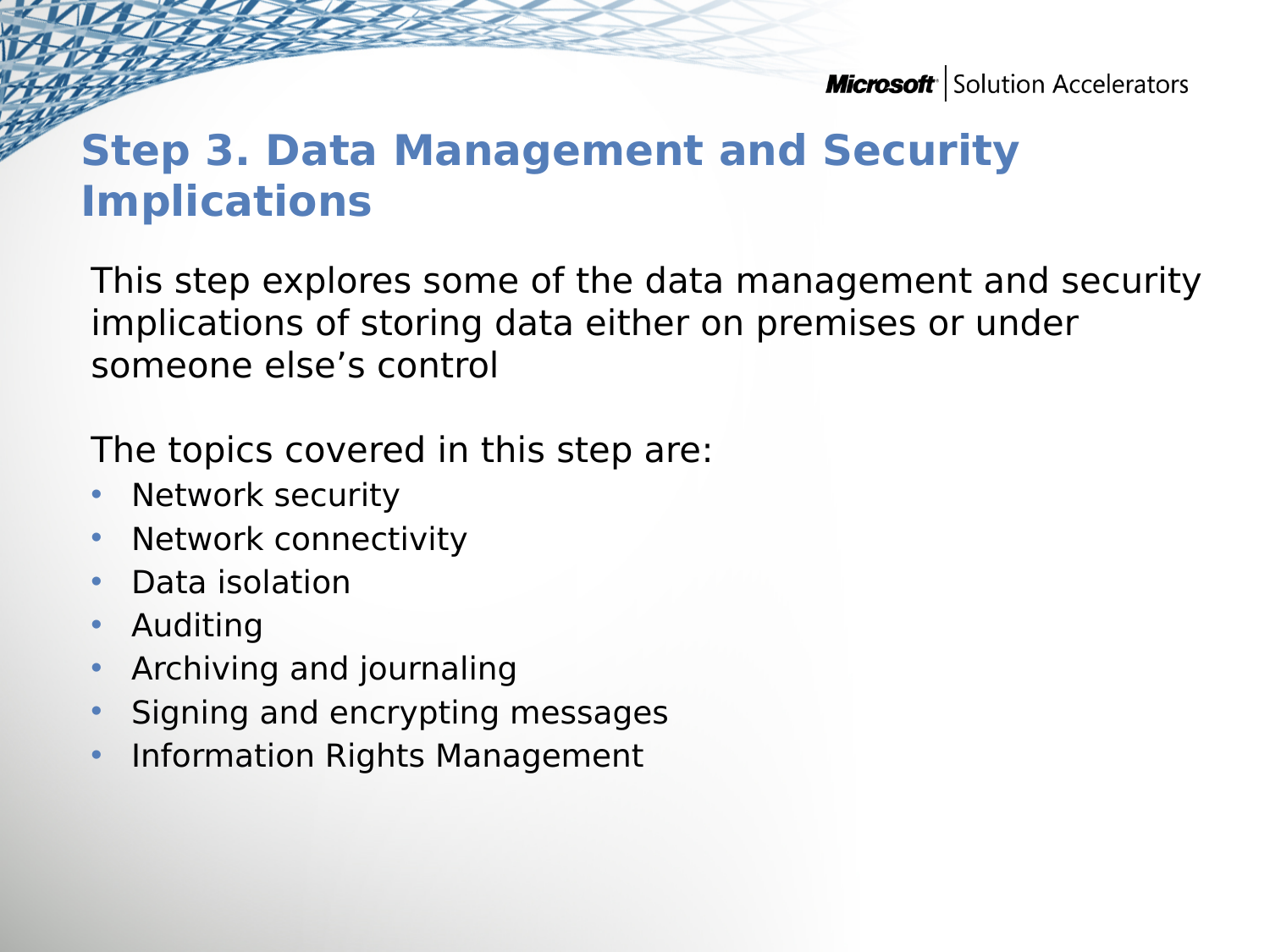

# Step 3. Data Management and Security Implications
This step explores some of the data management and security implications of storing data either on premises or under someone else’s control
The topics covered in this step are:
Network security
Network connectivity
Data isolation
Auditing
Archiving and journaling
Signing and encrypting messages
Information Rights Management